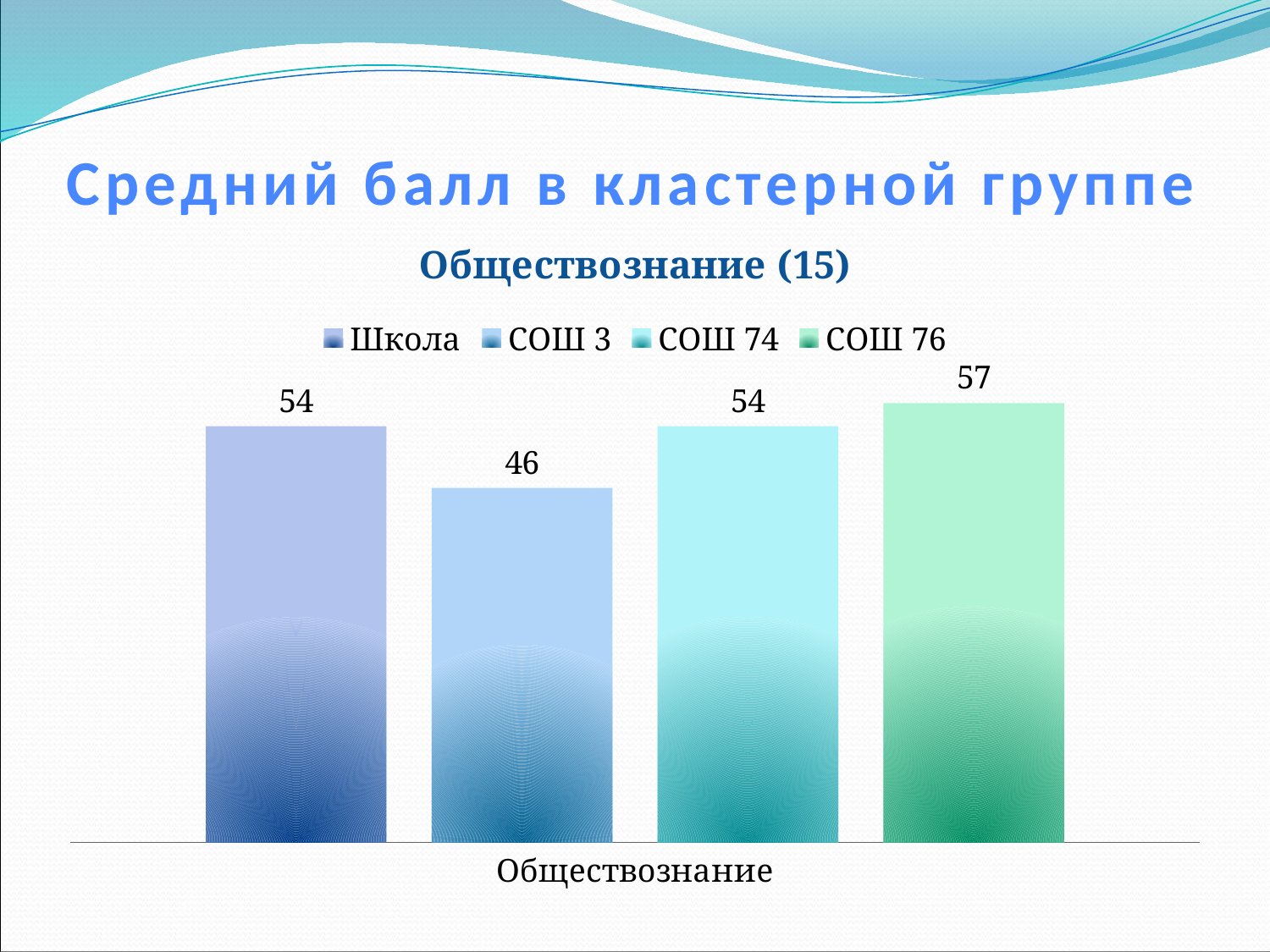

# Средний балл в кластерной группе

### Chart: Обществознание (15)

| Category | Школа | СОШ 3 | СОШ 74 | СОШ 76 |
|---|---|---|---|---|
| Обществознание | 54.0 | 46.0 | 54.0 | 57.0 |